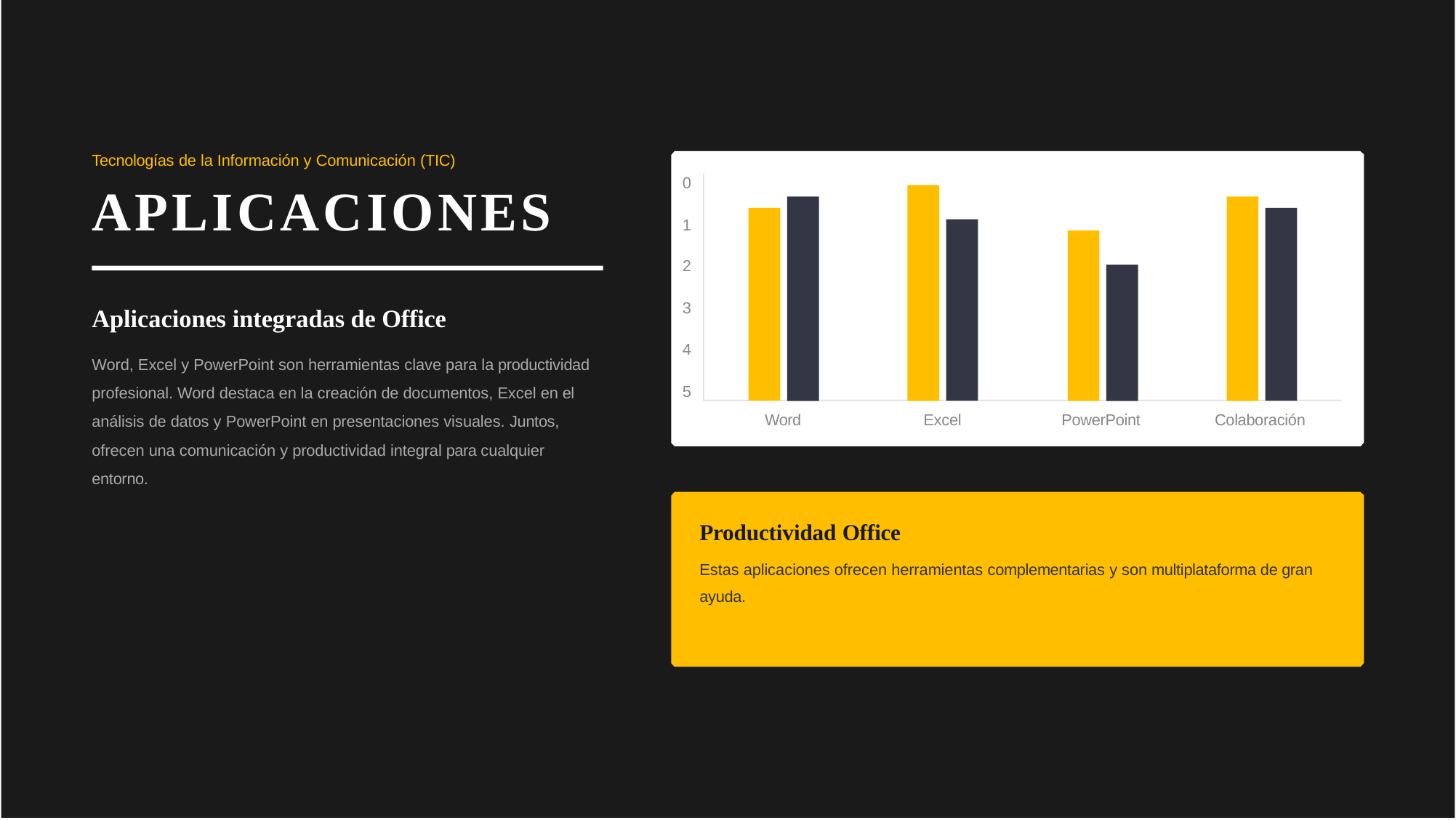

Tecnologías de la Información y Comunicación (TIC)

0

# APLICACIONES
1
2

3
Aplicaciones integradas de Office
Word, Excel y PowerPoint son herramientas clave para la productividad profesional. Word destaca en la creación de documentos, Excel en el análisis de datos y PowerPoint en presentaciones visuales. Juntos, ofrecen una comunicación y productividad integral para cualquier entorno.
4
5
Word
Excel
PowerPoint
Colaboración

Productividad Office
Estas aplicaciones ofrecen herramientas complementarias y son multiplataforma de gran ayuda.